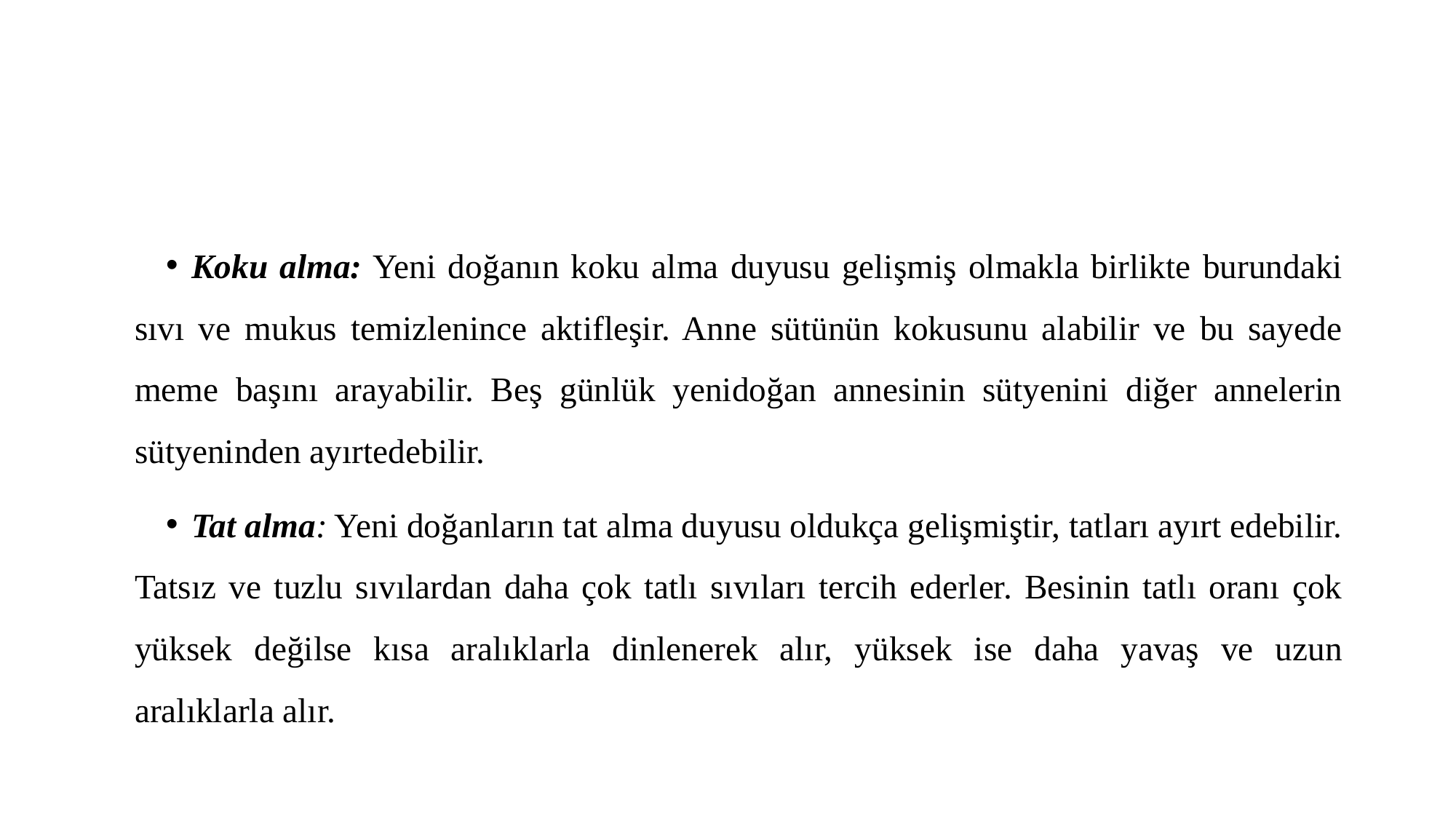

#
Koku alma: Yeni doğanın koku alma duyusu gelişmiş olmakla birlikte burundaki sıvı ve mukus temizlenince aktifleşir. Anne sütünün kokusunu alabilir ve bu sayede meme başını arayabilir. Beş günlük yenidoğan annesinin sütyenini diğer annelerin sütyeninden ayırtedebilir.
Tat alma: Yeni doğanların tat alma duyusu oldukça gelişmiştir, tatları ayırt edebilir. Tatsız ve tuzlu sıvılardan daha çok tatlı sıvıları tercih ederler. Besinin tatlı oranı çok yüksek değilse kısa aralıklarla dinlenerek alır, yüksek ise daha yavaş ve uzun aralıklarla alır.